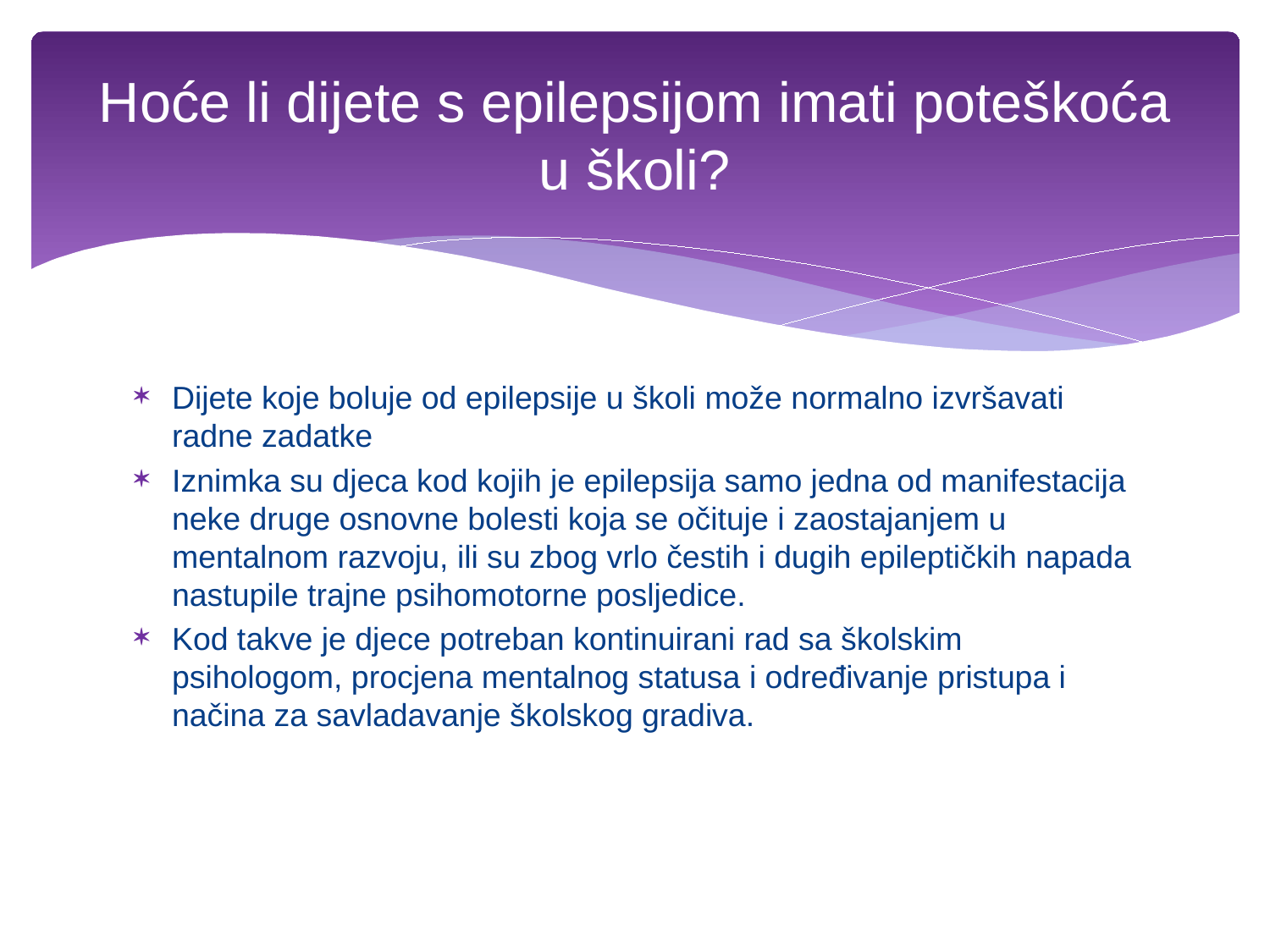

# Hoće li dijete s epilepsijom imati poteškoća u školi?
Dijete koje boluje od epilepsije u školi može normalno izvršavati radne zadatke
Iznimka su djeca kod kojih je epilepsija samo jedna od manifestacija neke druge osnovne bolesti koja se očituje i zaostajanjem u mentalnom razvoju, ili su zbog vrlo čestih i dugih epileptičkih napada nastupile trajne psihomotorne posljedice.
Kod takve je djece potreban kontinuirani rad sa školskim psihologom, procjena mentalnog statusa i određivanje pristupa i načina za savladavanje školskog gradiva.